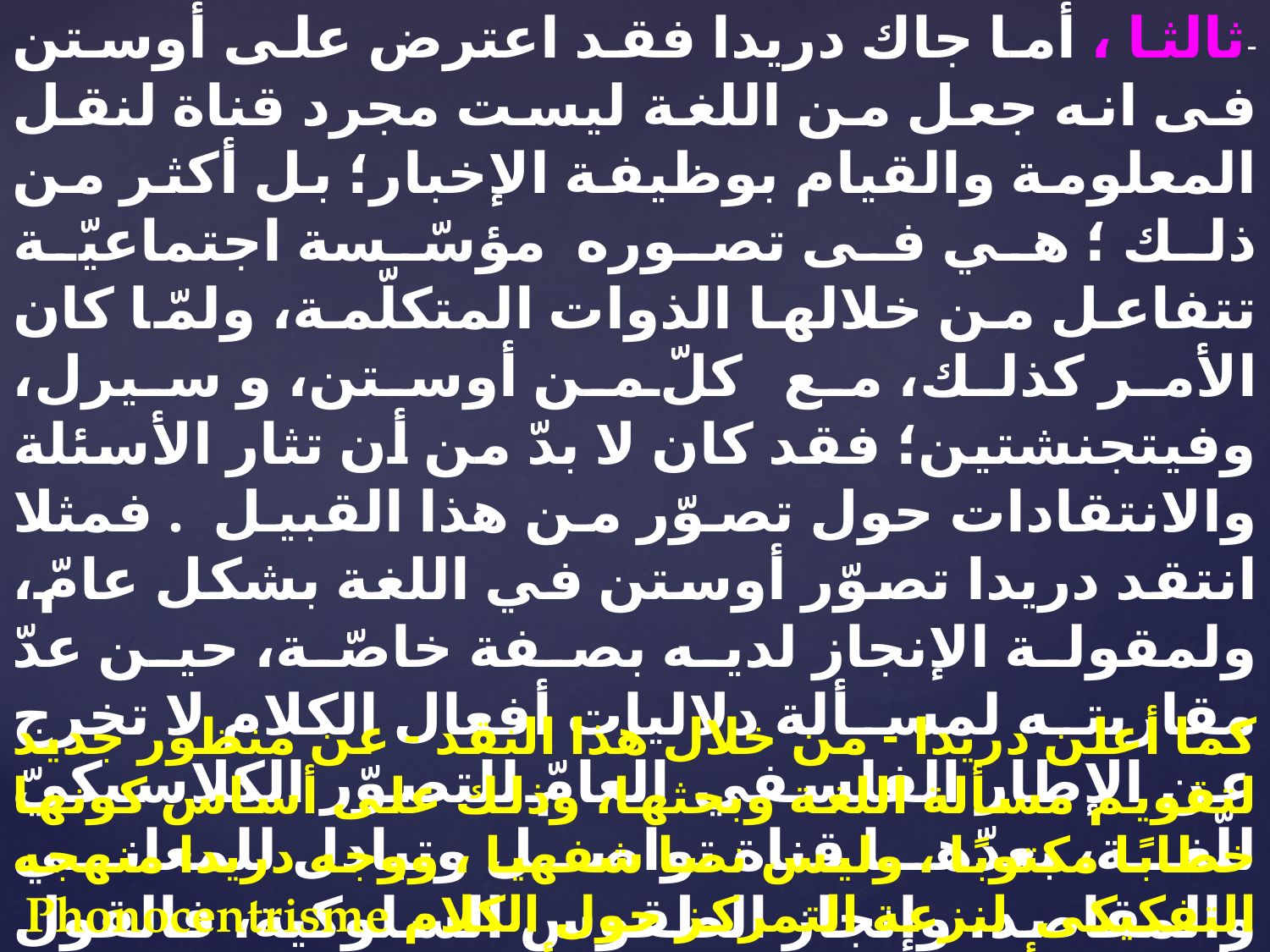

-	ثالثا ، أما جاك دريدا فقد اعترض على أوستن فى انه جعل من اللغة ليست مجرد قناة لنقل المعلومة والقيام بوظيفة الإخبار؛ بل أكثر من ذلك ؛ هي فى تصوره  مؤسّسة اجتماعيّة تتفاعل من خلالها الذوات المتكلّمة، ولمّا كان الأمر كذلك، مع كلّ من أوستن، و سيرل، وفيتجنشتين؛ فقد كان لا بدّ من أن تثار الأسئلة والانتقادات حول تصوّر من هذا القبيل  . فمثلا انتقد دريدا تصوّر أوستن في اللغة بشكل عامّ، ولمقولة الإنجاز لديه بصفة خاصّة، حين عدّ مقاربته لمسألة دلاليات أفعال الكلام لا تخرج عن الإطار الفلسفي العامّ للتصوّر الكلاسيكيّ للّغة، بعدّها قناة تواصل وتبادل للمعاني والمقاصد، وإنجاز الطقوس السلوكية، فالقول بأداء فعل سلوكي عن طريق الكلام
كما أعلن دريدا - من خلال هذا النقد - عن منظور جديد لتقويم مسألة اللغة وبحثها، وذلك على أساس كونها خطابًا مكتوبًا ، وليس نصا شفهيا ، ووجه دريدا منهجه التفكيكى  لنزعة التمركز حول الكلام Phonocentrisme  من اجل تأسيس علم الكتابة « أو الغراماتولوجيا «